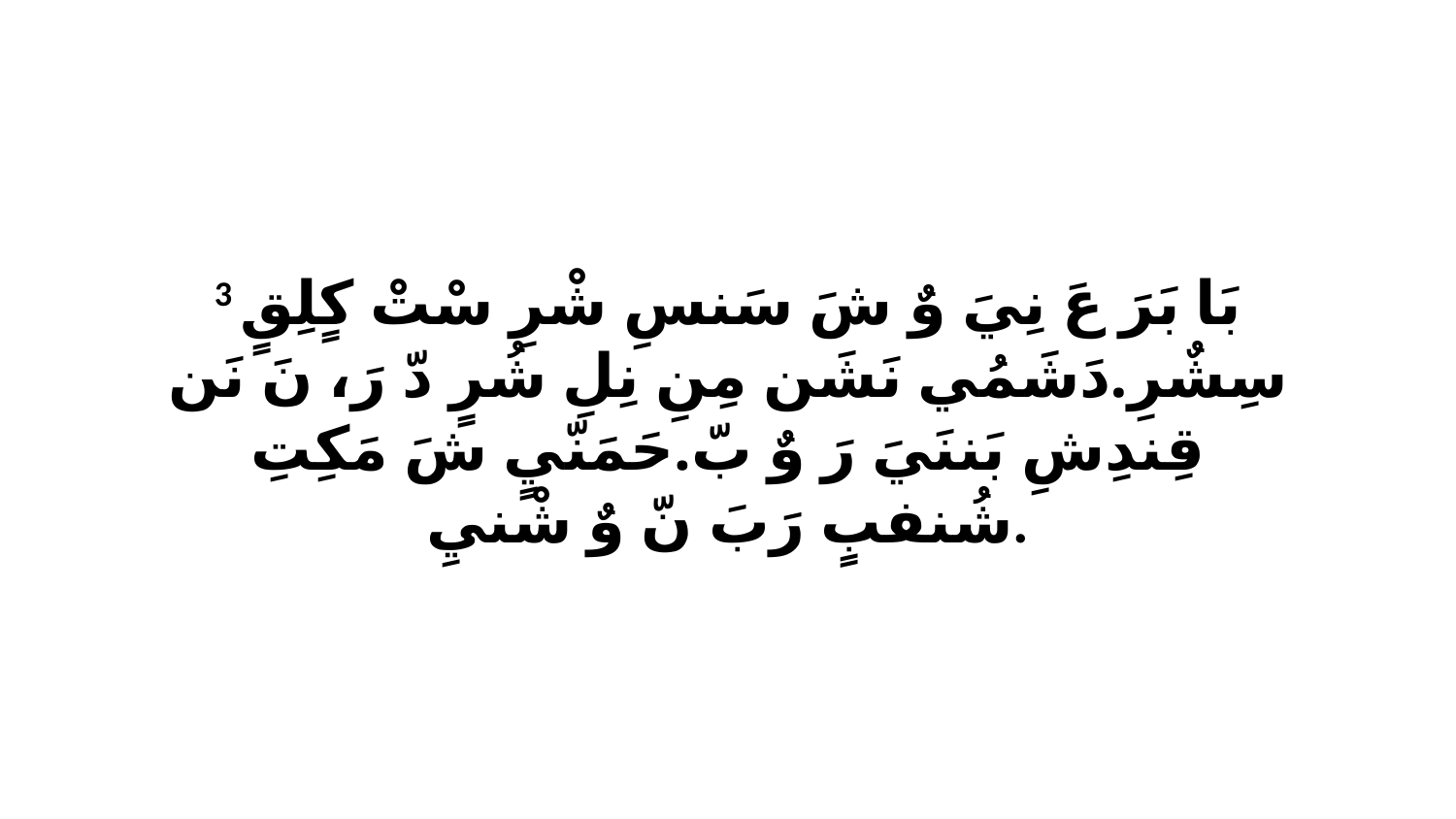

3 بَا بَرَ عَ نِيَ وٌ شَ سَنسِ شْرِ سْتْ كٍلِقٍ سِشٌرِ.دَشَمُي نَشَن مِنِ نِلِ شُرٍ دّ رَ، نَ نَن قِندِشِ بَننَيَ رَ وٌ بّ.حَمَنّيٍ شَ مَكِتِ شُنفبٍ رَبَ نّ وٌ شْنيِ.